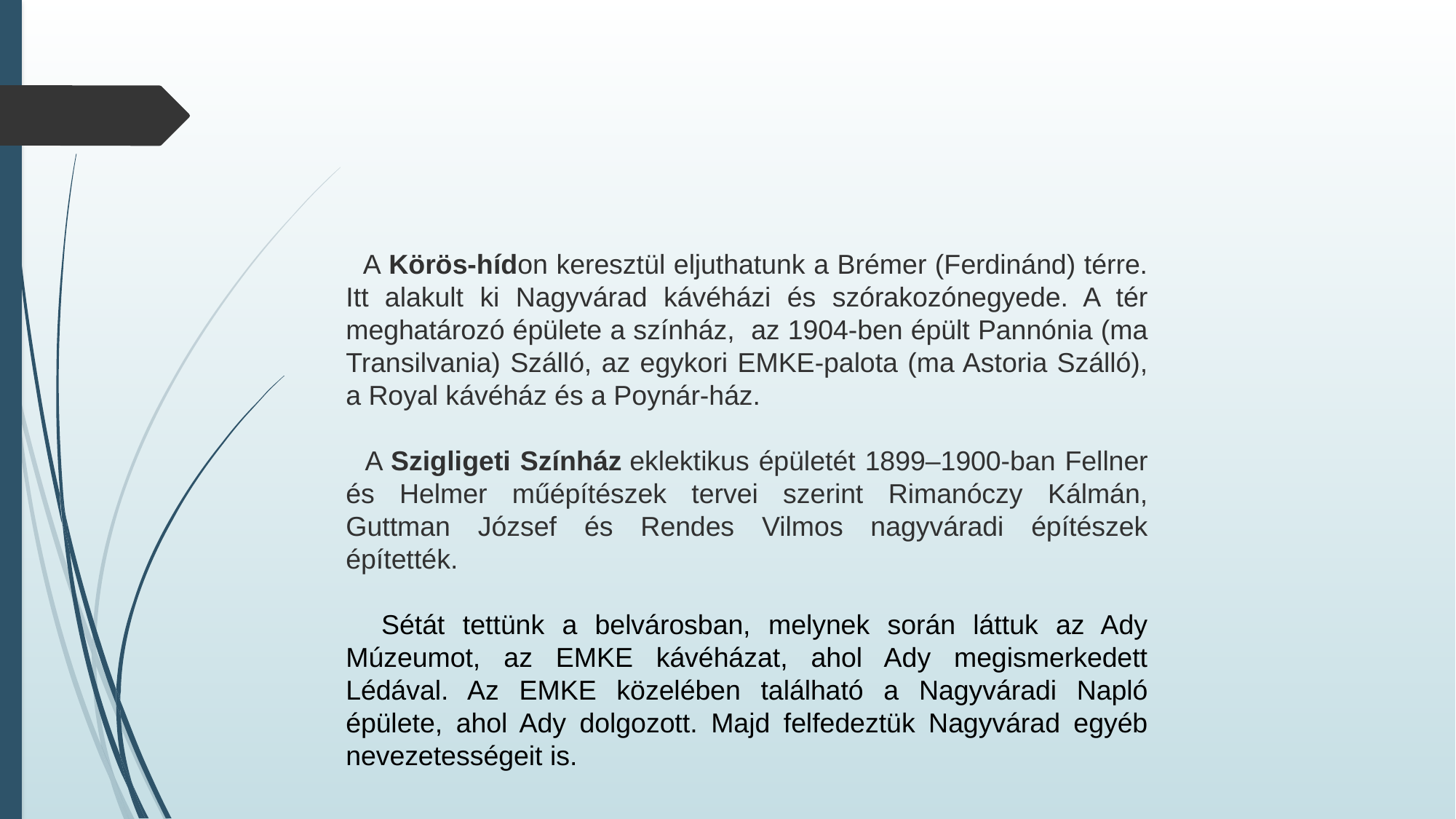

A Körös-hídon keresztül eljuthatunk a Brémer (Ferdinánd) térre. Itt alakult ki Nagyvárad kávéházi és szórakozónegyede. A tér meghatározó épülete a színház,  az 1904-ben épült Pannónia (ma Transilvania) Szálló, az egykori EMKE-palota (ma Astoria Szálló), a Royal kávéház és a Poynár-ház.

  A Szigligeti Színház eklektikus épületét 1899–1900-ban Fellner és Helmer műépítészek tervei szerint Rimanóczy Kálmán, Guttman József és Rendes Vilmos nagyváradi építészek építették.

  Sétát tettünk a belvárosban, melynek során láttuk az Ady Múzeumot, az EMKE kávéházat, ahol Ady megismerkedett Lédával. Az EMKE közelében található a Nagyváradi Napló épülete, ahol Ady dolgozott. Majd felfedeztük Nagyvárad egyéb nevezetességeit is.